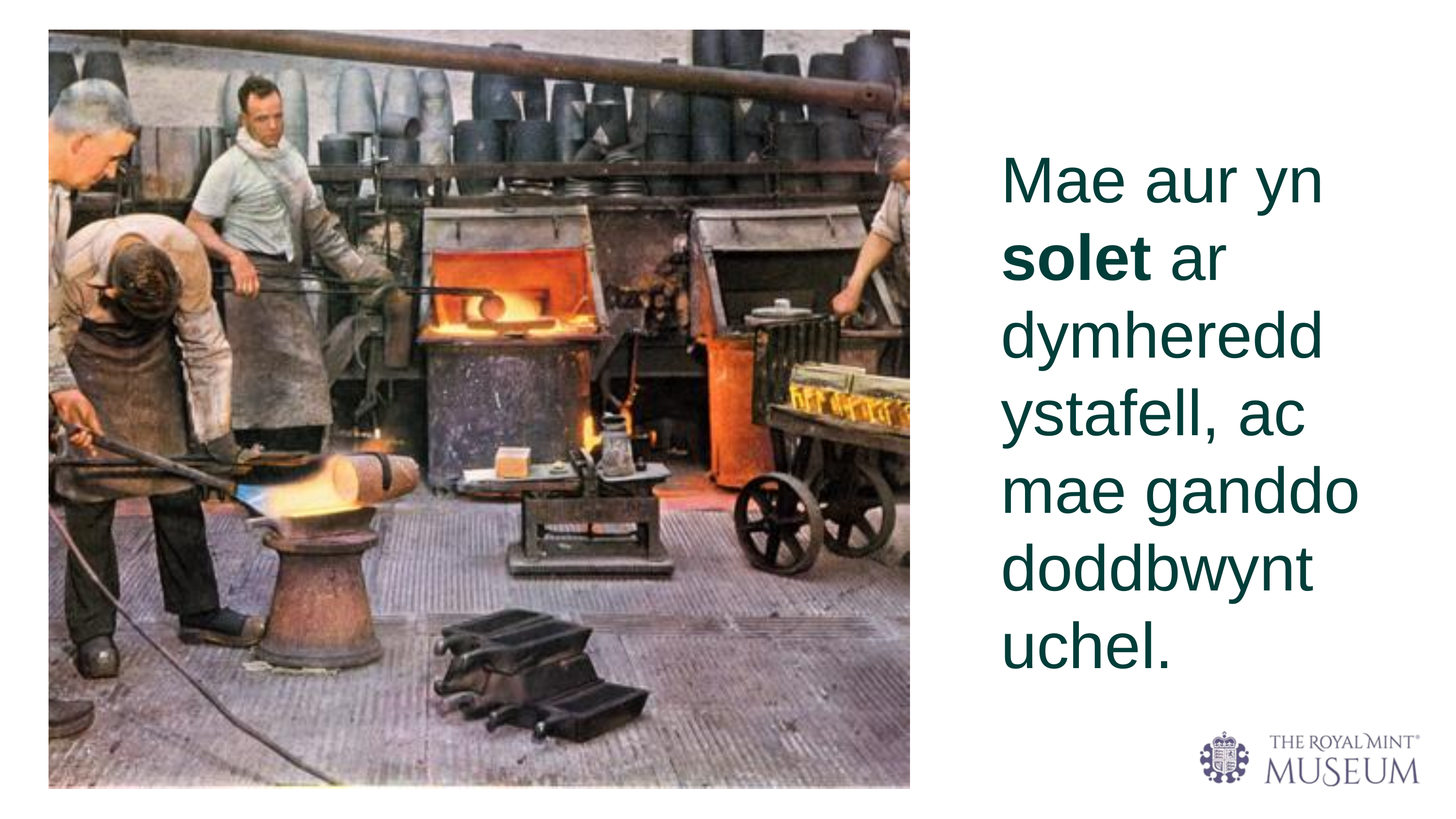

Mae aur yn solet ar dymheredd ystafell, ac mae ganddo doddbwynt uchel.